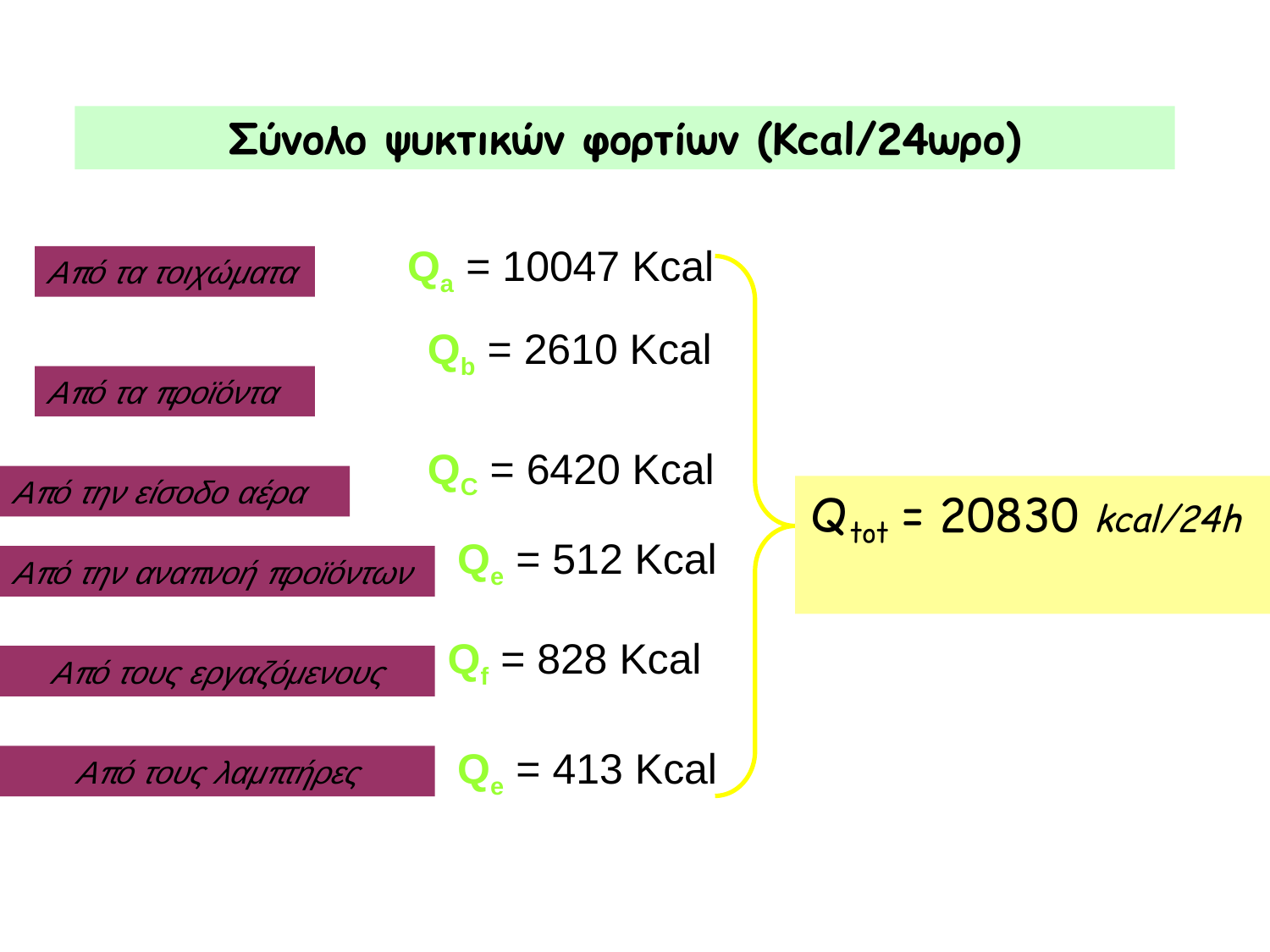

Σύνολο ψυκτικών φορτίων (Kcal/24ωρο)
Qa = 10047 Kcal
Από τα τοιχώματα

Qb = 2610 Kcal
Από τα προϊόντα
QC = 6420 Kcal
Από την είσοδο αέρα
Qtot = 20830 kcal/24h
Qe = 512 Kcal
Από την αναπνοή προϊόντων
Qf = 828 Kcal
Από τους εργαζόμενους
Qe = 413 Kcal
Από τους λαμπτήρες